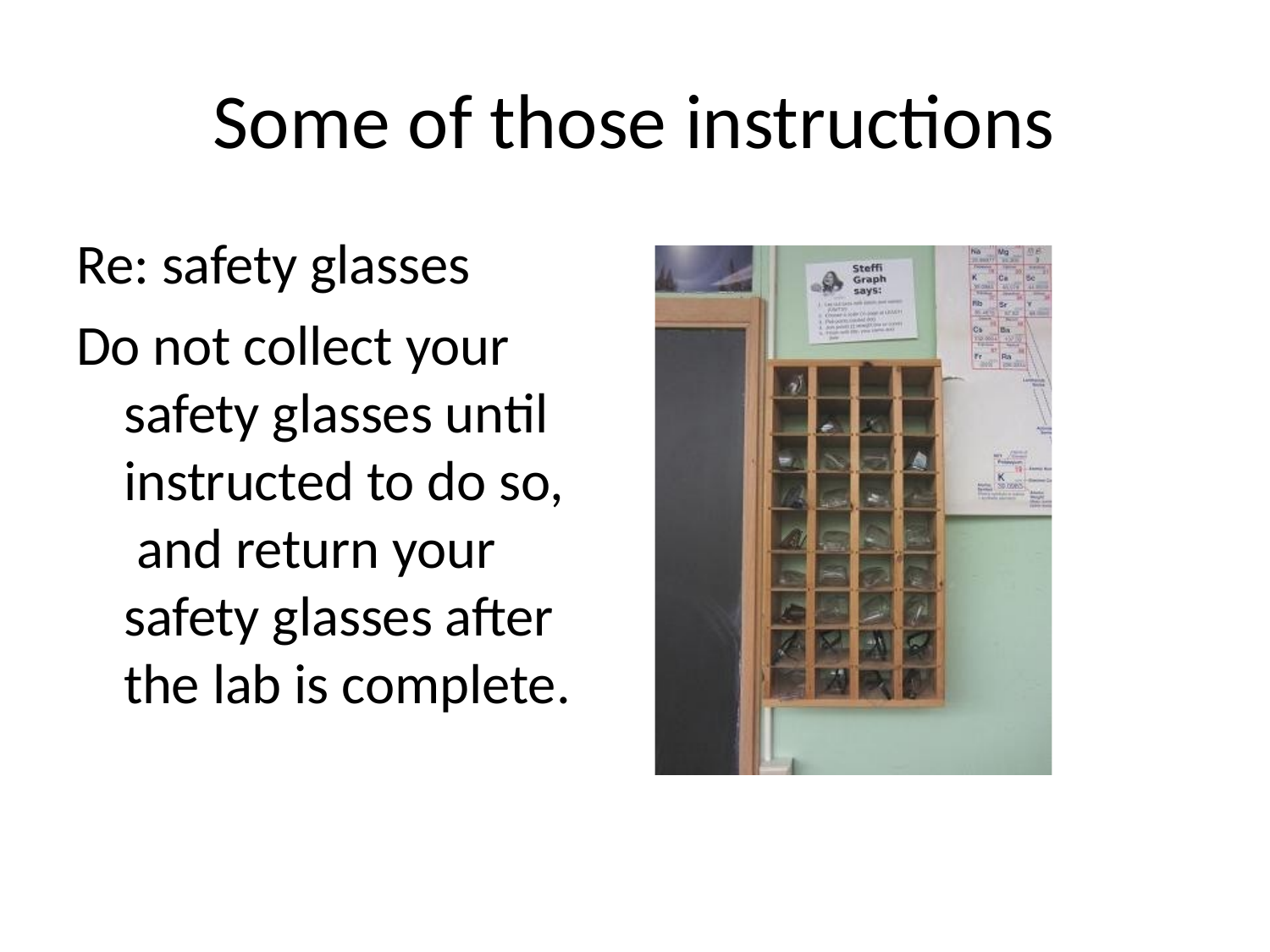

# Some of those instructions
Re: safety glasses  Do not collect your
safety glasses until  instructed to do so,  and return your  safety glasses after  the lab is complete.